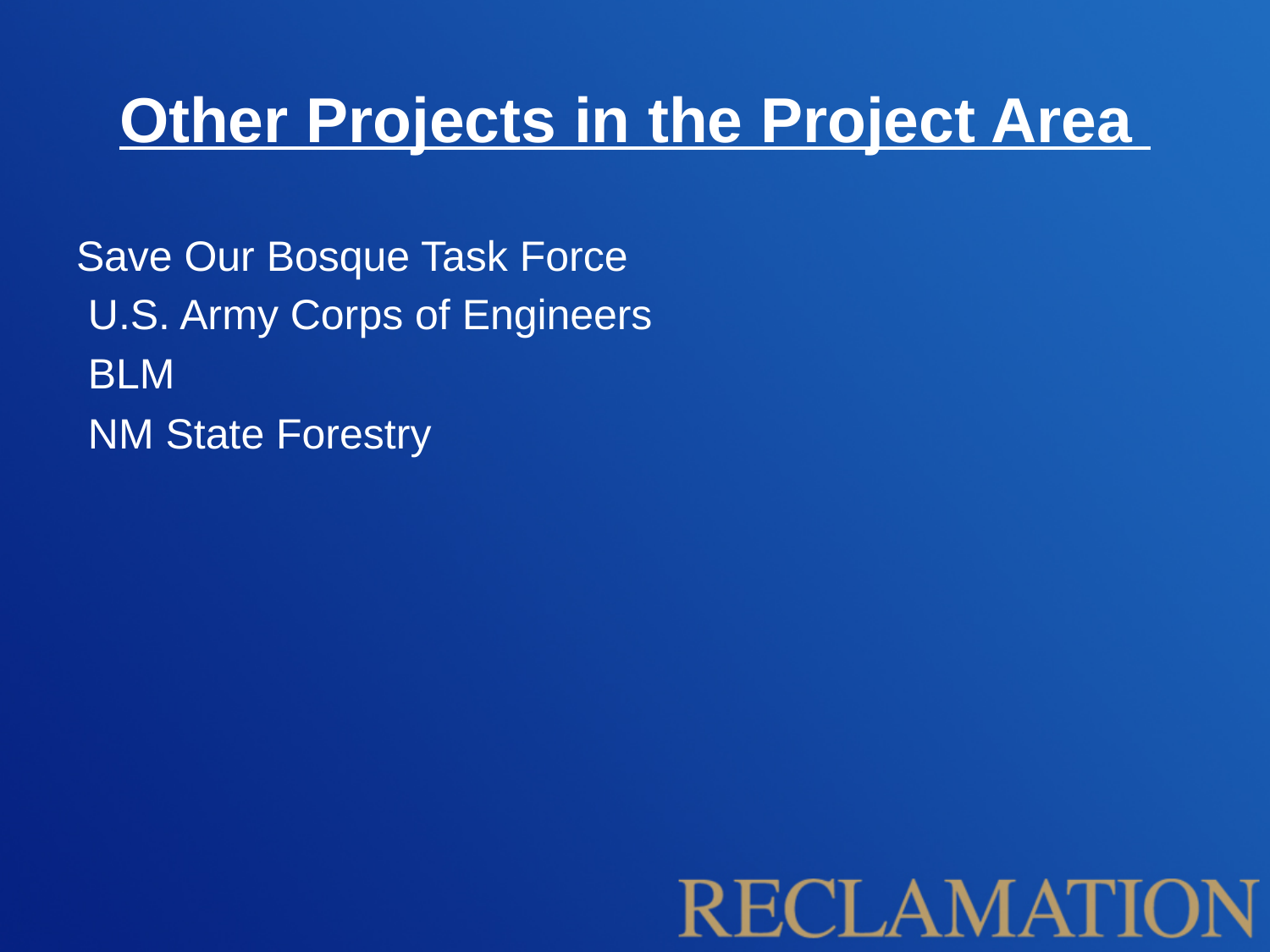

# Other Projects in the Project Area
Save Our Bosque Task Force
 U.S. Army Corps of Engineers
 BLM
 NM State Forestry